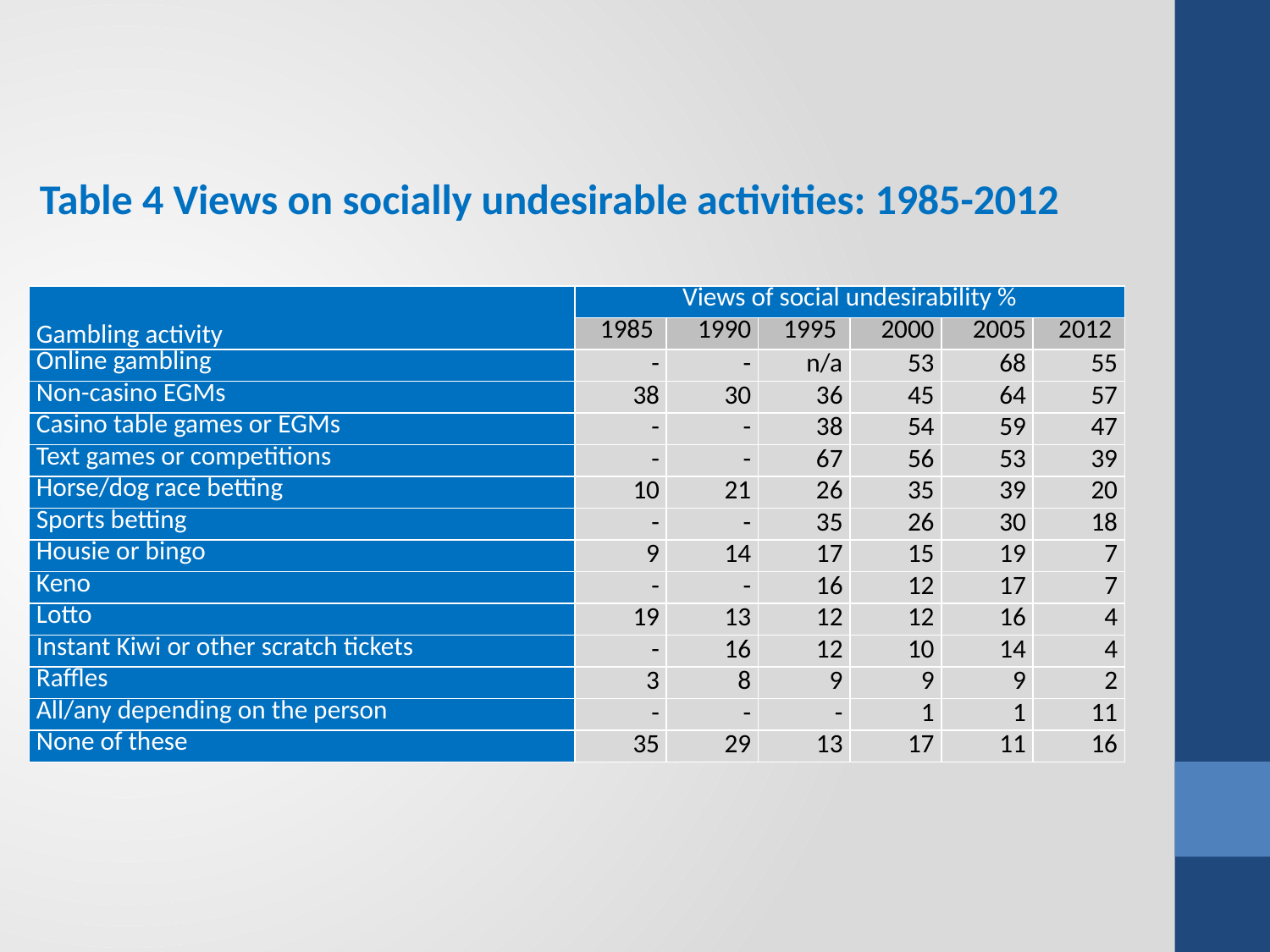

Table 4 Views on socially undesirable activities: 1985-2012
| Gambling activity | Views of social undesirability % |  |  |  |  |  |
| --- | --- | --- | --- | --- | --- | --- |
|  | 1985 | 1990 | 1995 | 2000 | 2005 | 2012 |
| Online gambling | - | - | n/a | 53 | 68 | 55 |
| Non-casino EGMs | 38 | 30 | 36 | 45 | 64 | 57 |
| Casino table games or EGMs | - | - | 38 | 54 | 59 | 47 |
| Text games or competitions | - | - | 67 | 56 | 53 | 39 |
| Horse/dog race betting | 10 | 21 | 26 | 35 | 39 | 20 |
| Sports betting | - | - | 35 | 26 | 30 | 18 |
| Housie or bingo | 9 | 14 | 17 | 15 | 19 | 7 |
| Keno | - | - | 16 | 12 | 17 | 7 |
| Lotto | 19 | 13 | 12 | 12 | 16 | 4 |
| Instant Kiwi or other scratch tickets | - | 16 | 12 | 10 | 14 | 4 |
| Raffles | 3 | 8 | 9 | 9 | 9 | 2 |
| All/any depending on the person | - | - | - | 1 | 1 | 11 |
| None of these | 35 | 29 | 13 | 17 | 11 | 16 |